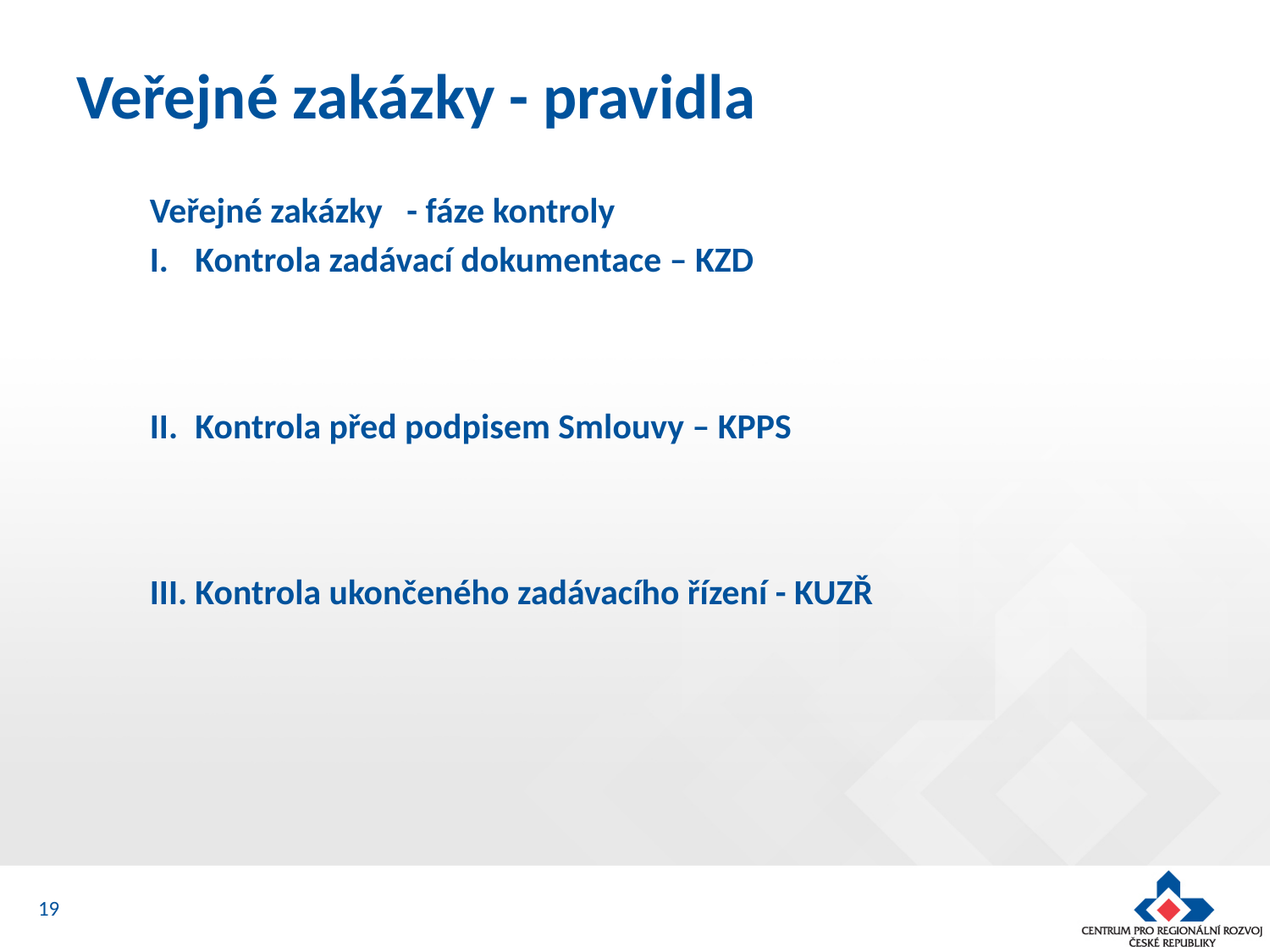

# Veřejné zakázky - pravidla
Veřejné zakázky   - fáze kontroly
Kontrola zadávací dokumentace – KZD

Kontrola před podpisem Smlouvy – KPPS

Kontrola ukončeného zadávacího řízení - KUZŘ
19